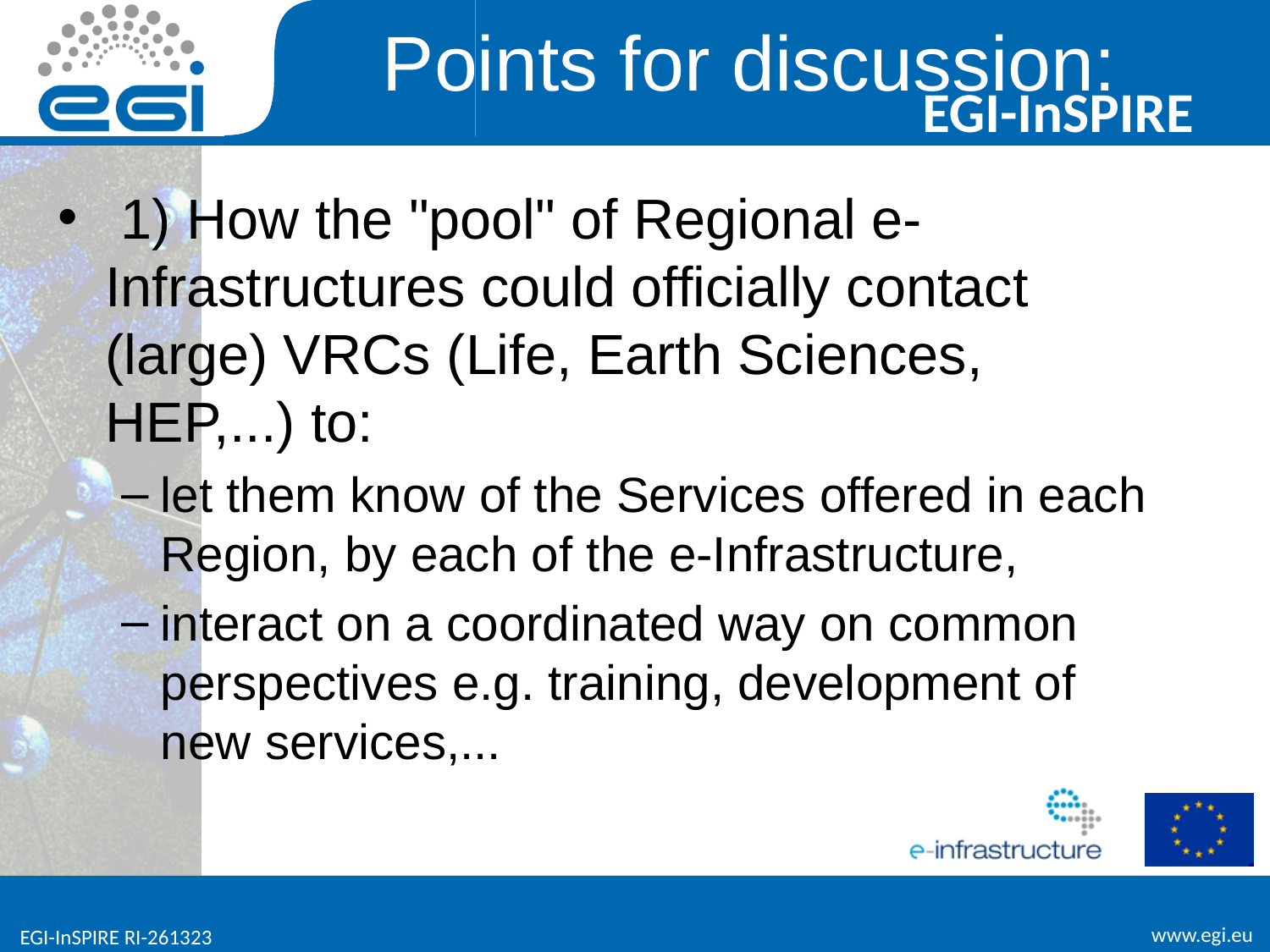

Points for discussion:
 1) How the "pool" of Regional e-Infrastructures could officially contact (large) VRCs (Life, Earth Sciences, HEP,...) to:
let them know of the Services offered in each Region, by each of the e-Infrastructure,
interact on a coordinated way on common perspectives e.g. training, development of new services,...